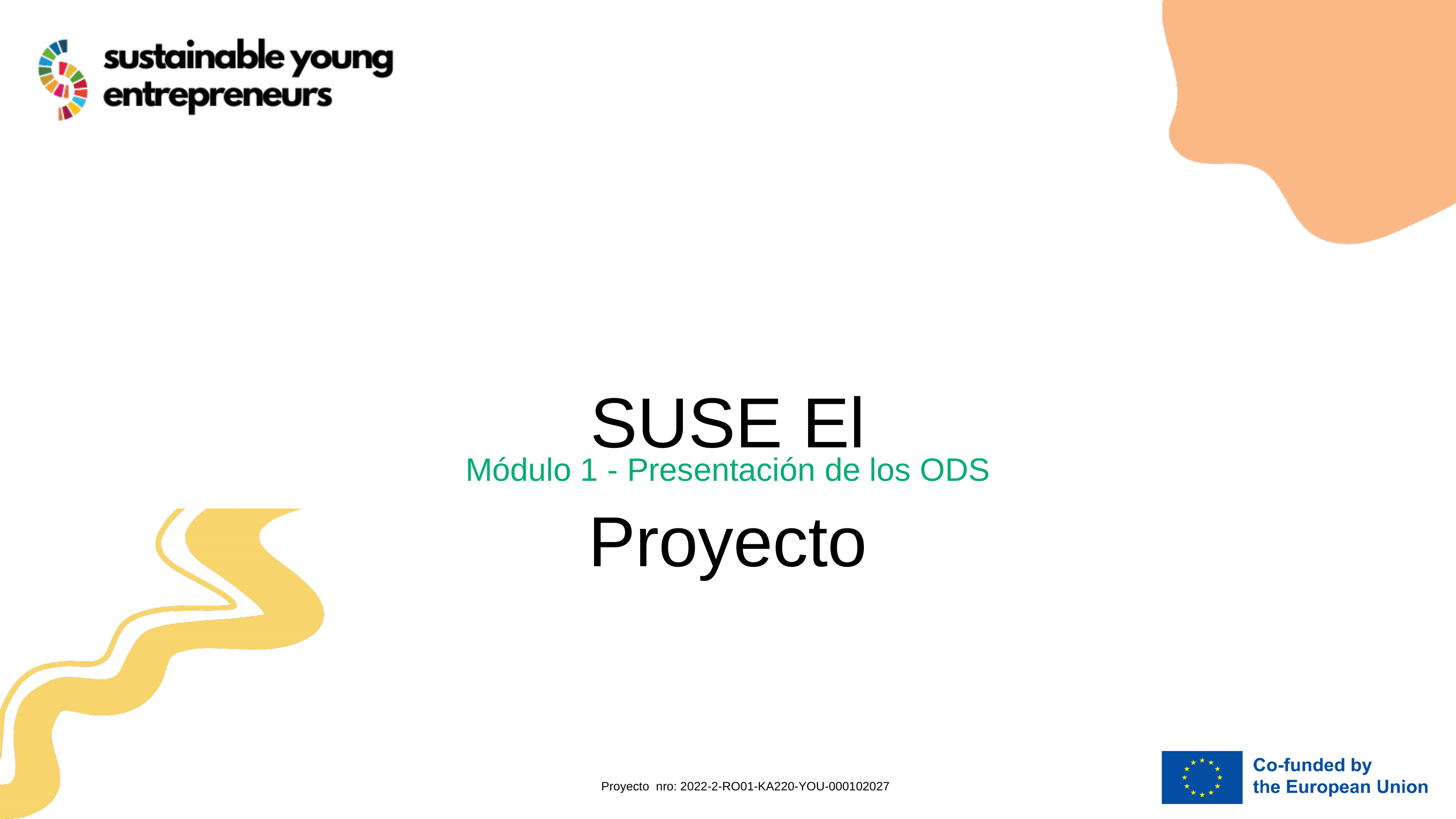

SUSE El Proyecto
Módulo 1 - Presentación de los ODS

Proyecto  nro: 2022-2-RO01-KA220-YOU-000102027